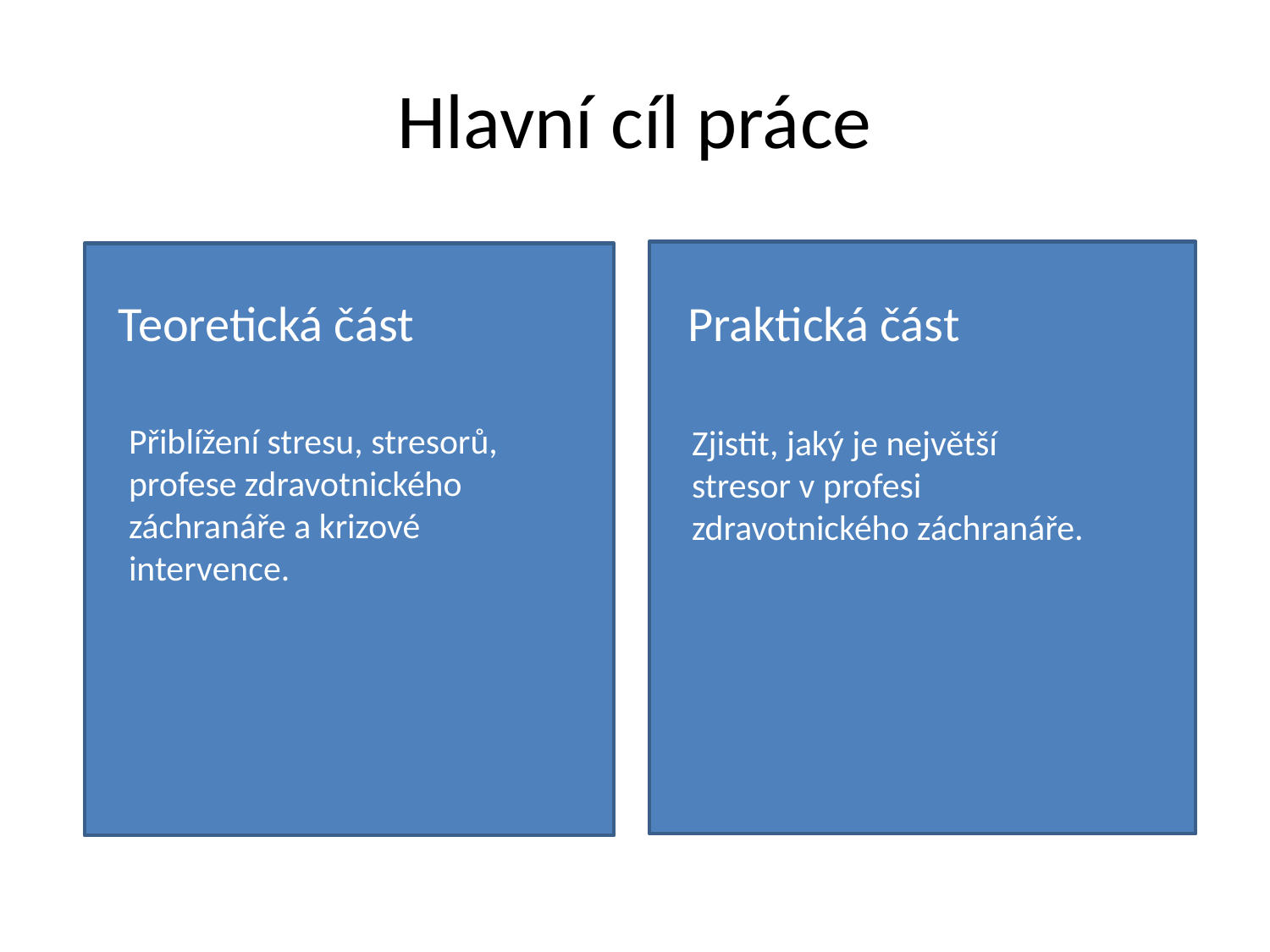

# Hlavní cíl práce

Teoretická část
Praktická část
Přiblížení stresu, stresorů, profese zdravotnického záchranáře a krizové intervence.
Zjistit, jaký je největší stresor v profesi zdravotnického záchranáře.